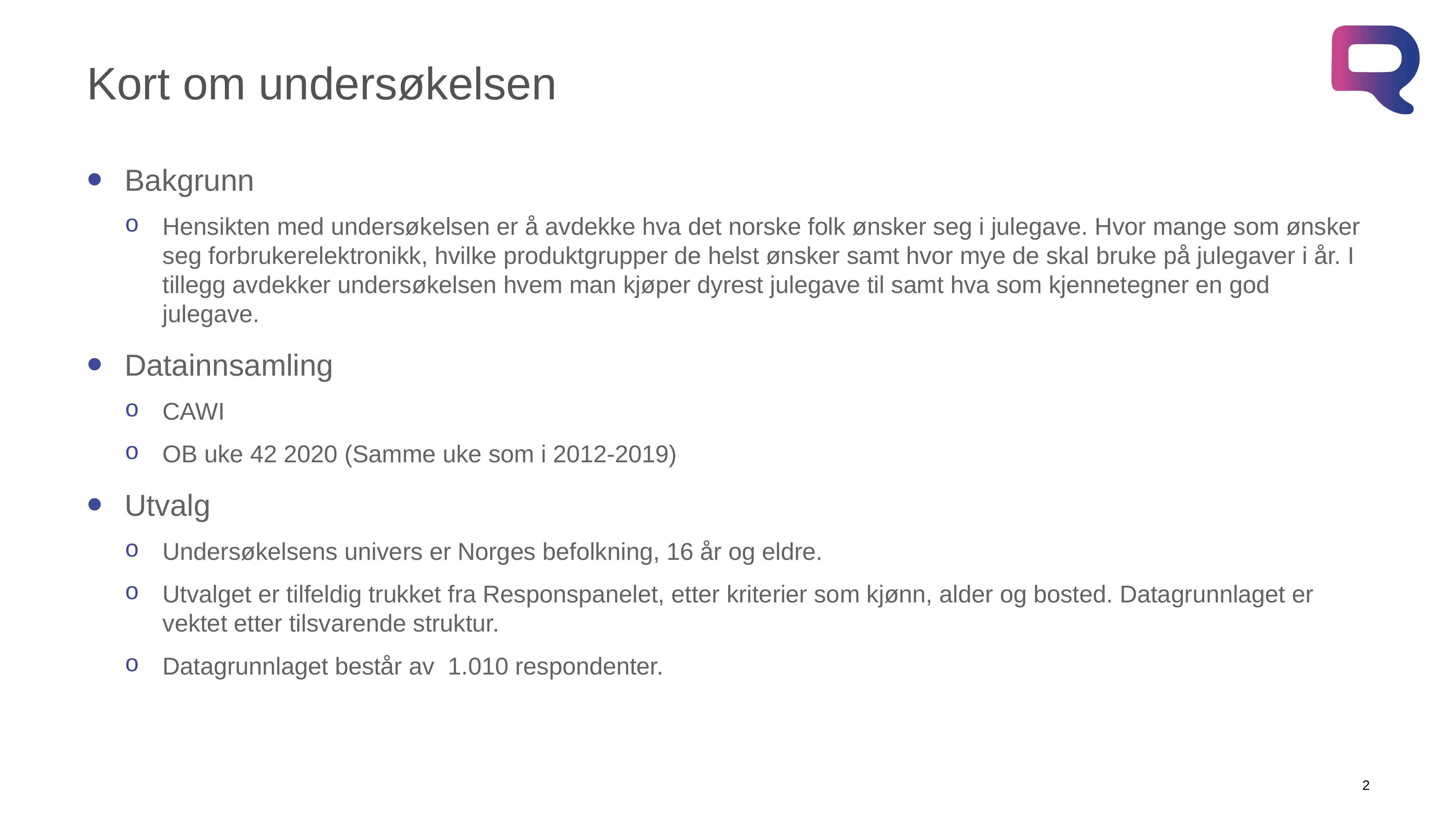

# Kort om undersøkelsen
Bakgrunn
Hensikten med undersøkelsen er å avdekke hva det norske folk ønsker seg i julegave. Hvor mange som ønsker seg forbrukerelektronikk, hvilke produktgrupper de helst ønsker samt hvor mye de skal bruke på julegaver i år. I tillegg avdekker undersøkelsen hvem man kjøper dyrest julegave til samt hva som kjennetegner en god julegave.
Datainnsamling
CAWI
OB uke 42 2020 (Samme uke som i 2012-2019)
Utvalg
Undersøkelsens univers er Norges befolkning, 16 år og eldre.
Utvalget er tilfeldig trukket fra Responspanelet, etter kriterier som kjønn, alder og bosted. Datagrunnlaget er vektet etter tilsvarende struktur.
Datagrunnlaget består av  1.010 respondenter.

2